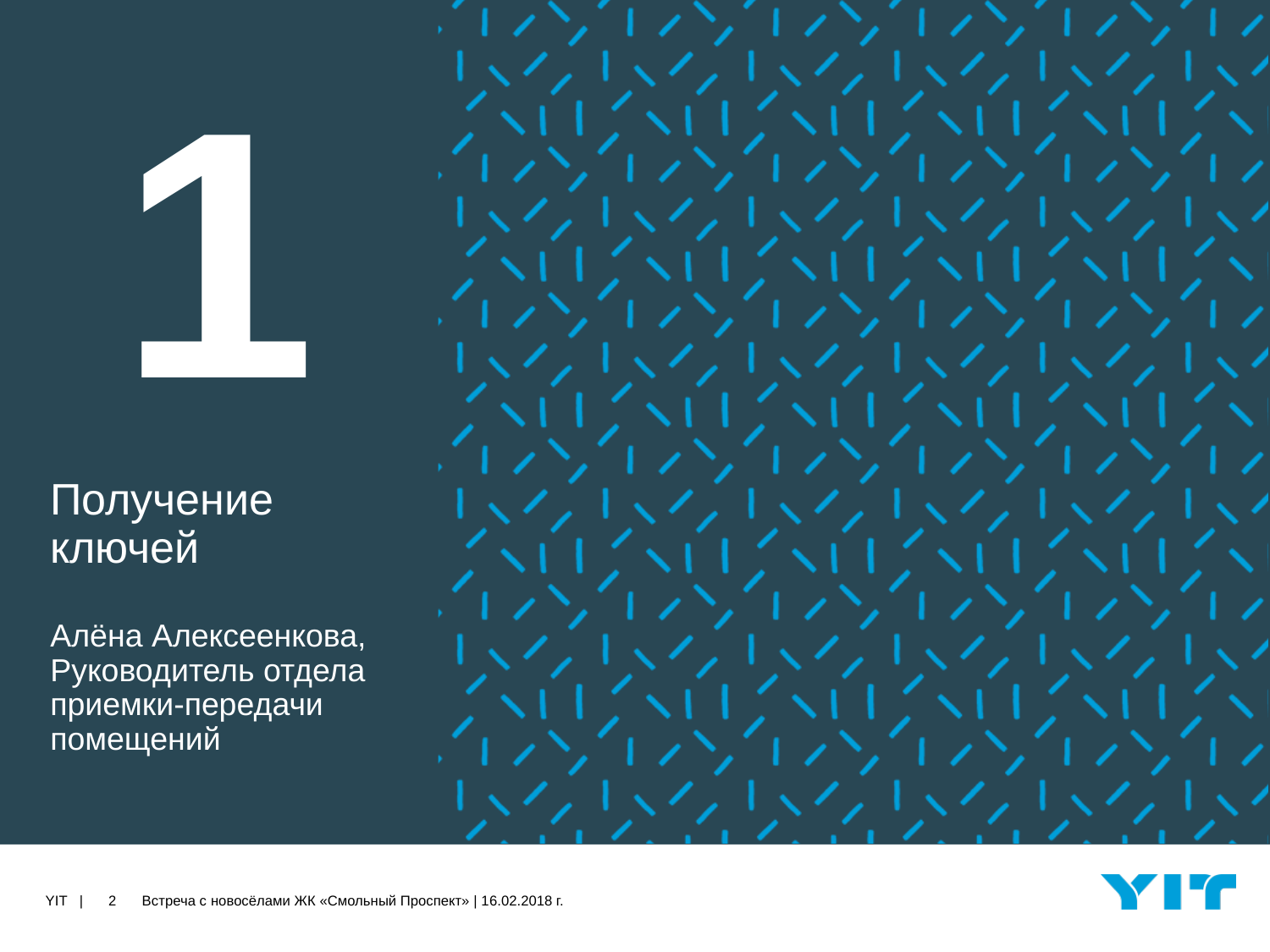

1

# Получение ключей Алёна Алексеенкова, Руководитель отдела приемки-передачи помещений
2
Встреча с новосёлами ЖК «Смольный Проспект» | 16.02.2018 г.